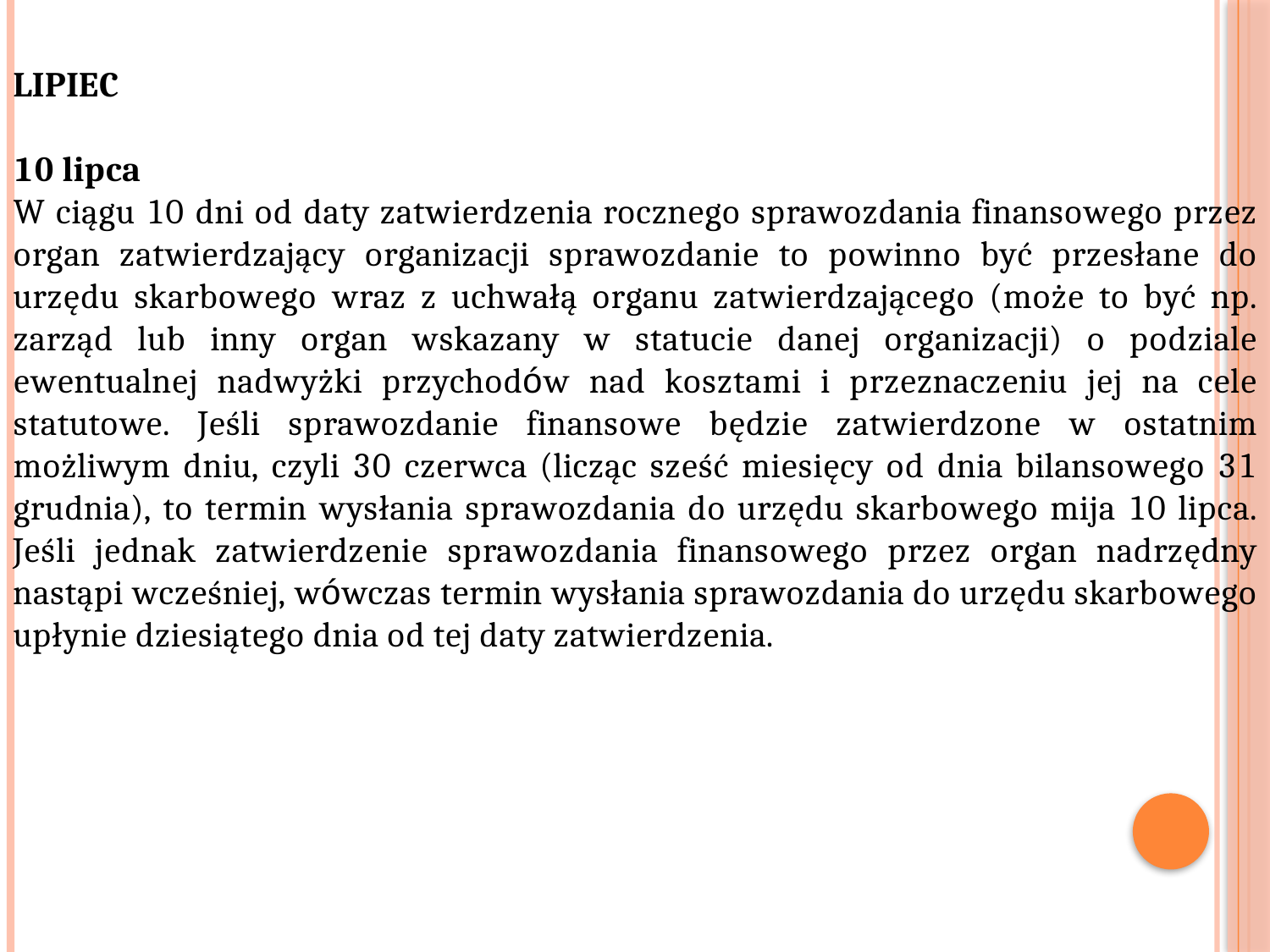

LIPIEC

10 lipca
W ciągu 10 dni od daty zatwierdzenia rocznego sprawozdania finansowego przez organ zatwierdzający organizacji sprawozdanie to powinno być przesłane do urzędu skarbowego wraz z uchwałą organu zatwierdzającego (może to być np. zarząd lub inny organ wskazany w statucie danej organizacji) o podziale ewentualnej nadwyżki przychodów nad kosztami i przeznaczeniu jej na cele statutowe. Jeśli sprawozdanie finansowe będzie zatwierdzone w ostatnim możliwym dniu, czyli 30 czerwca (licząc sześć miesięcy od dnia bilansowego 31 grudnia), to termin wysłania sprawozdania do urzędu skarbowego mija 10 lipca. Jeśli jednak zatwierdzenie sprawozdania finansowego przez organ nadrzędny nastąpi wcześniej, wówczas termin wysłania sprawozdania do urzędu skarbowego upłynie dziesiątego dnia od tej daty zatwierdzenia.